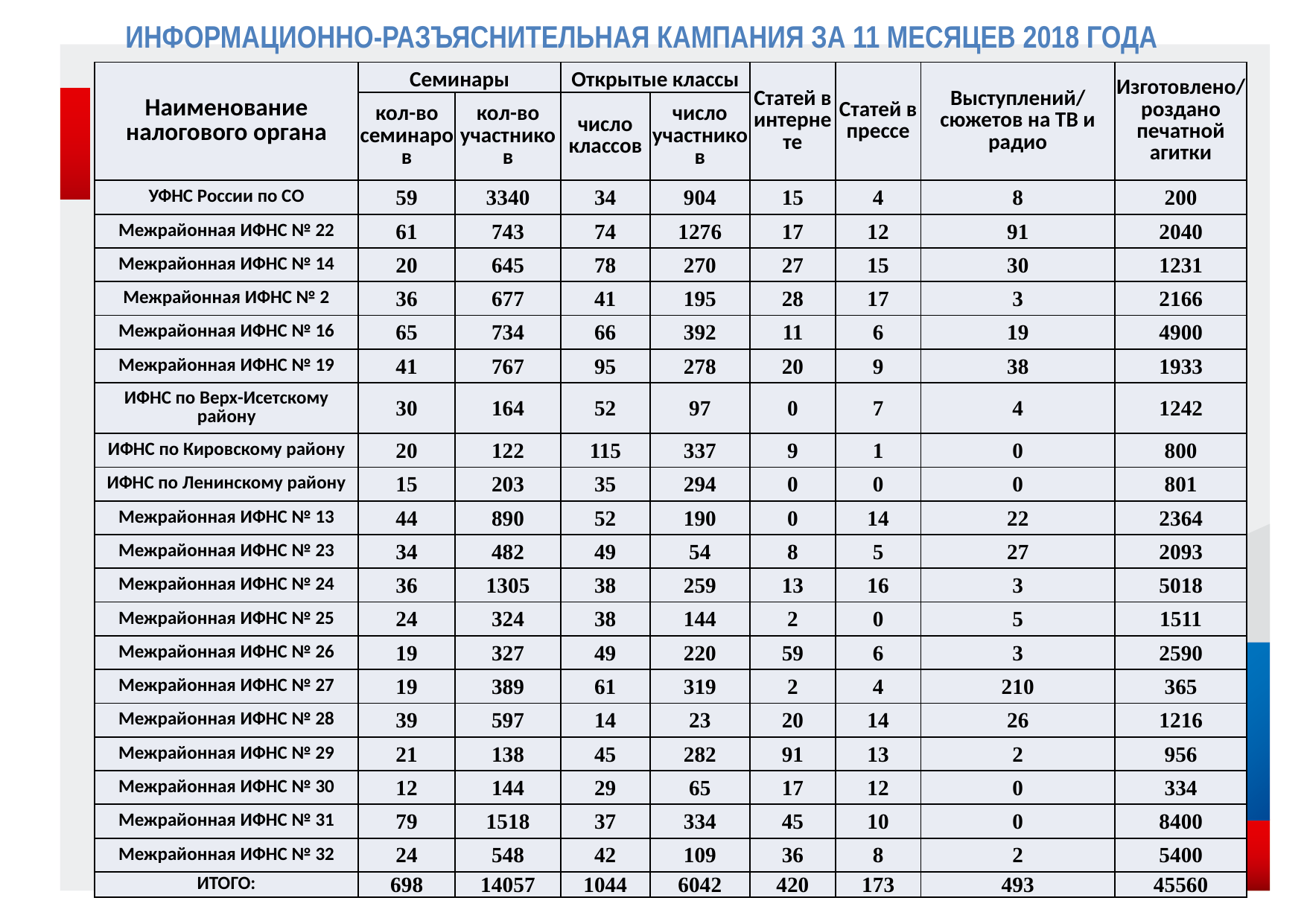

Информационно-разъяснительная кампания за 11 месяцев 2018 года
| Наименование налогового органа | Семинары |  | Открытые классы |  | Статей в интернете | Статей в прессе | Выступлений/ сюжетов на ТВ и радио | Изготовлено/ роздано печатной агитки |
| --- | --- | --- | --- | --- | --- | --- | --- | --- |
|  | кол-во семинаров | кол-во участников | число классов | число участников |  |  |  |  |
| УФНС России по СО | 59 | 3340 | 34 | 904 | 15 | 4 | 8 | 200 |
| Межрайонная ИФНС № 22 | 61 | 743 | 74 | 1276 | 17 | 12 | 91 | 2040 |
| Межрайонная ИФНС № 14 | 20 | 645 | 78 | 270 | 27 | 15 | 30 | 1231 |
| Межрайонная ИФНС № 2 | 36 | 677 | 41 | 195 | 28 | 17 | 3 | 2166 |
| Межрайонная ИФНС № 16 | 65 | 734 | 66 | 392 | 11 | 6 | 19 | 4900 |
| Межрайонная ИФНС № 19 | 41 | 767 | 95 | 278 | 20 | 9 | 38 | 1933 |
| ИФНС по Верх-Исетскому району | 30 | 164 | 52 | 97 | 0 | 7 | 4 | 1242 |
| ИФНС по Кировскому району | 20 | 122 | 115 | 337 | 9 | 1 | 0 | 800 |
| ИФНС по Ленинскому району | 15 | 203 | 35 | 294 | 0 | 0 | 0 | 801 |
| Межрайонная ИФНС № 13 | 44 | 890 | 52 | 190 | 0 | 14 | 22 | 2364 |
| Межрайонная ИФНС № 23 | 34 | 482 | 49 | 54 | 8 | 5 | 27 | 2093 |
| Межрайонная ИФНС № 24 | 36 | 1305 | 38 | 259 | 13 | 16 | 3 | 5018 |
| Межрайонная ИФНС № 25 | 24 | 324 | 38 | 144 | 2 | 0 | 5 | 1511 |
| Межрайонная ИФНС № 26 | 19 | 327 | 49 | 220 | 59 | 6 | 3 | 2590 |
| Межрайонная ИФНС № 27 | 19 | 389 | 61 | 319 | 2 | 4 | 210 | 365 |
| Межрайонная ИФНС № 28 | 39 | 597 | 14 | 23 | 20 | 14 | 26 | 1216 |
| Межрайонная ИФНС № 29 | 21 | 138 | 45 | 282 | 91 | 13 | 2 | 956 |
| Межрайонная ИФНС № 30 | 12 | 144 | 29 | 65 | 17 | 12 | 0 | 334 |
| Межрайонная ИФНС № 31 | 79 | 1518 | 37 | 334 | 45 | 10 | 0 | 8400 |
| Межрайонная ИФНС № 32 | 24 | 548 | 42 | 109 | 36 | 8 | 2 | 5400 |
| ИТОГО: | 698 | 14057 | 1044 | 6042 | 420 | 173 | 493 | 45560 |